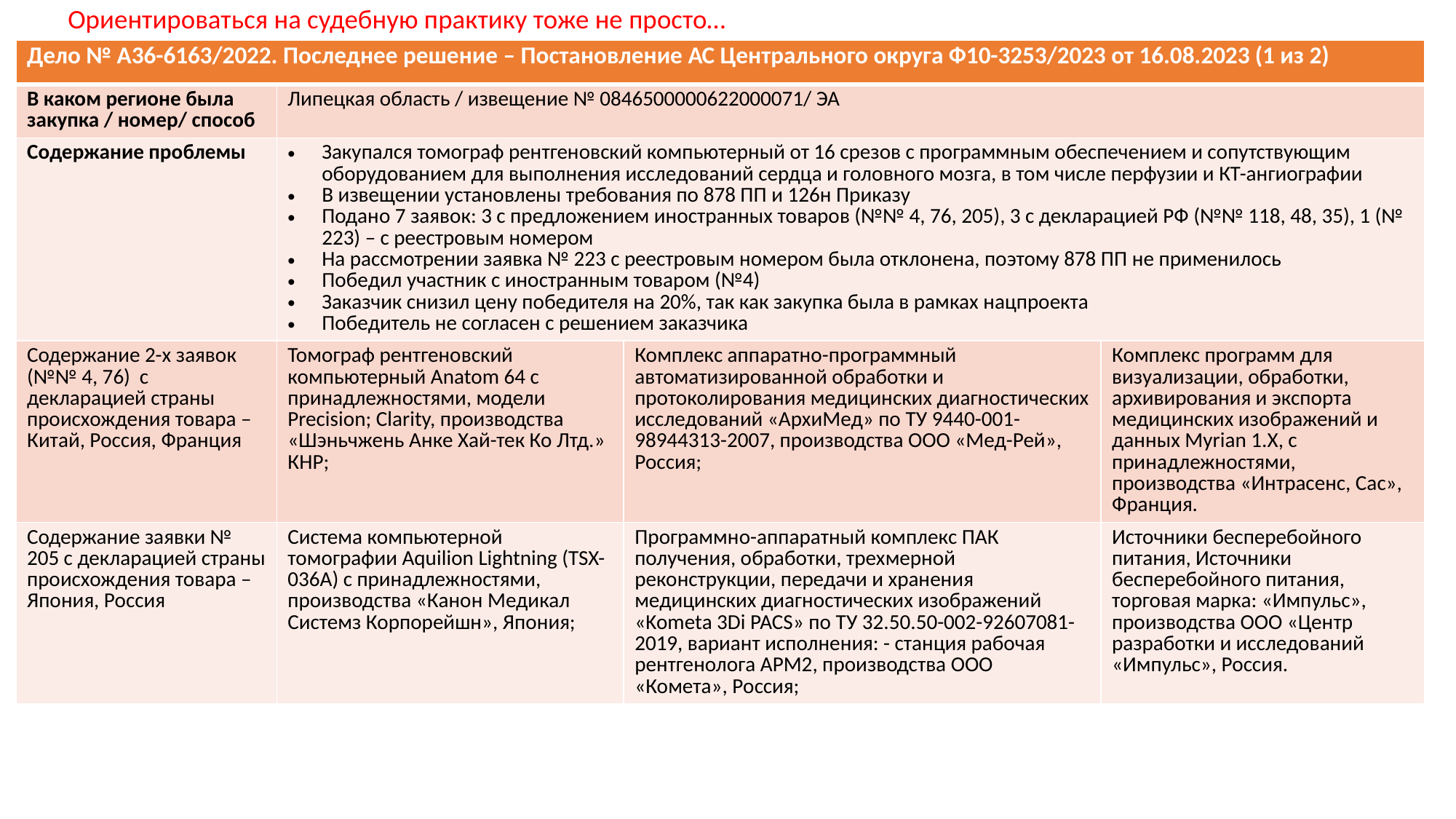

# Ориентироваться на судебную практику тоже не просто…
| Дело № А36-6163/2022. Последнее решение – Постановление АС Центрального округа Ф10-3253/2023 от 16.08.2023 (1 из 2) |  |  |  |
| --- | --- | --- | --- |
| В каком регионе была закупка / номер/ способ | Липецкая область / извещение № 0846500000622000071/ ЭА |  |  |
| Содержание проблемы | Закупался томограф рентгеновский компьютерный от 16 срезов с программным обеспечением и сопутствующим оборудованием для выполнения исследований сердца и головного мозга, в том числе перфузии и КТ-ангиографии В извещении установлены требования по 878 ПП и 126н Приказу Подано 7 заявок: 3 с предложением иностранных товаров (№№ 4, 76, 205), 3 с декларацией РФ (№№ 118, 48, 35), 1 (№ 223) – с реестровым номером На рассмотрении заявка № 223 с реестровым номером была отклонена, поэтому 878 ПП не применилось Победил участник с иностранным товаром (№4) Заказчик снизил цену победителя на 20%, так как закупка была в рамках нацпроекта Победитель не согласен с решением заказчика |  |  |
| Содержание 2-х заявок (№№ 4, 76) с декларацией страны происхождения товара – Китай, Россия, Франция | Томограф рентгеновский компьютерный Anatom 64 с принадлежностями, модели Precision; Clarity, производства «Шэньчжень Анке Хай-тек Ко Лтд.» КНР; | Комплекс аппаратно-программный автоматизированной обработки и протоколирования медицинских диагностических исследований «АрхиМед» по ТУ 9440-001-98944313-2007, производства ООО «Мед-Рей», Россия; | Комплекс программ для визуализации, обработки, архивирования и экспорта медицинских изображений и данных Myrian 1.X, с принадлежностями, производства «Интрасенс, Сас», Франция. |
| Содержание заявки № 205 с декларацией страны происхождения товара – Япония, Россия | Система компьютерной томографии Aquilion Lightning (TSX-036A) с принадлежностями, производства «Канон Медикал Системз Корпорейшн», Япония; | Программно-аппаратный комплекс ПАК получения, обработки, трехмерной реконструкции, передачи и хранения медицинских диагностических изображений «Kometa 3Di PACS» по ТУ 32.50.50-002-92607081-2019, вариант исполнения: - станция рабочая рентгенолога АРМ2, производства ООО «Комета», Россия; | Источники бесперебойного питания, Источники бесперебойного питания, торговая марка: «Импульс», производства ООО «Центр разработки и исследований «Импульс», Россия. |